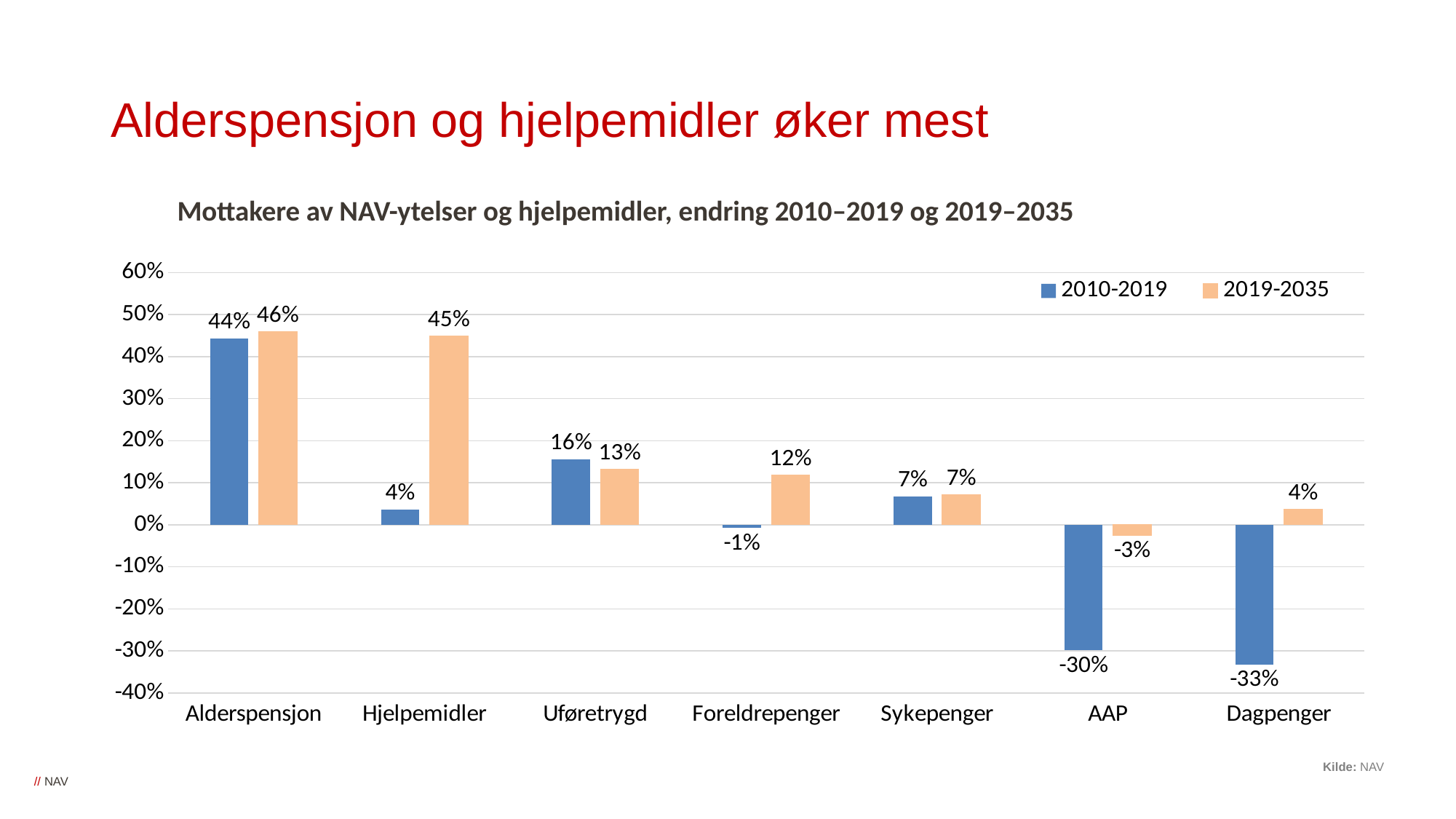

# Alderspensjon og hjelpemidler øker mest
Mottakere av NAV-ytelser og hjelpemidler, endring 2010–2019 og 2019–2035

### Chart

| Category | 2010-2019 | 2019-2035 |
|---|---|---|
| Alderspensjon | 0.44292237442922366 | 0.4588607594936709 |
| Hjelpemidler | 0.03702161357709488 | 0.44890556597873665 |
| Uføretrygd | 0.1561233333333334 | 0.13241046051371175 |
| Foreldrepenger | -0.006955261169285909 | 0.11815132314573251 |
| Sykepenger | 0.06799149385117542 | 0.07079406975218605 |
| AAP | -0.2983313609467456 | -0.025147155554805956 |
| Dagpenger | -0.33233544508715207 | 0.036916111272506935 |
Kilde: NAV